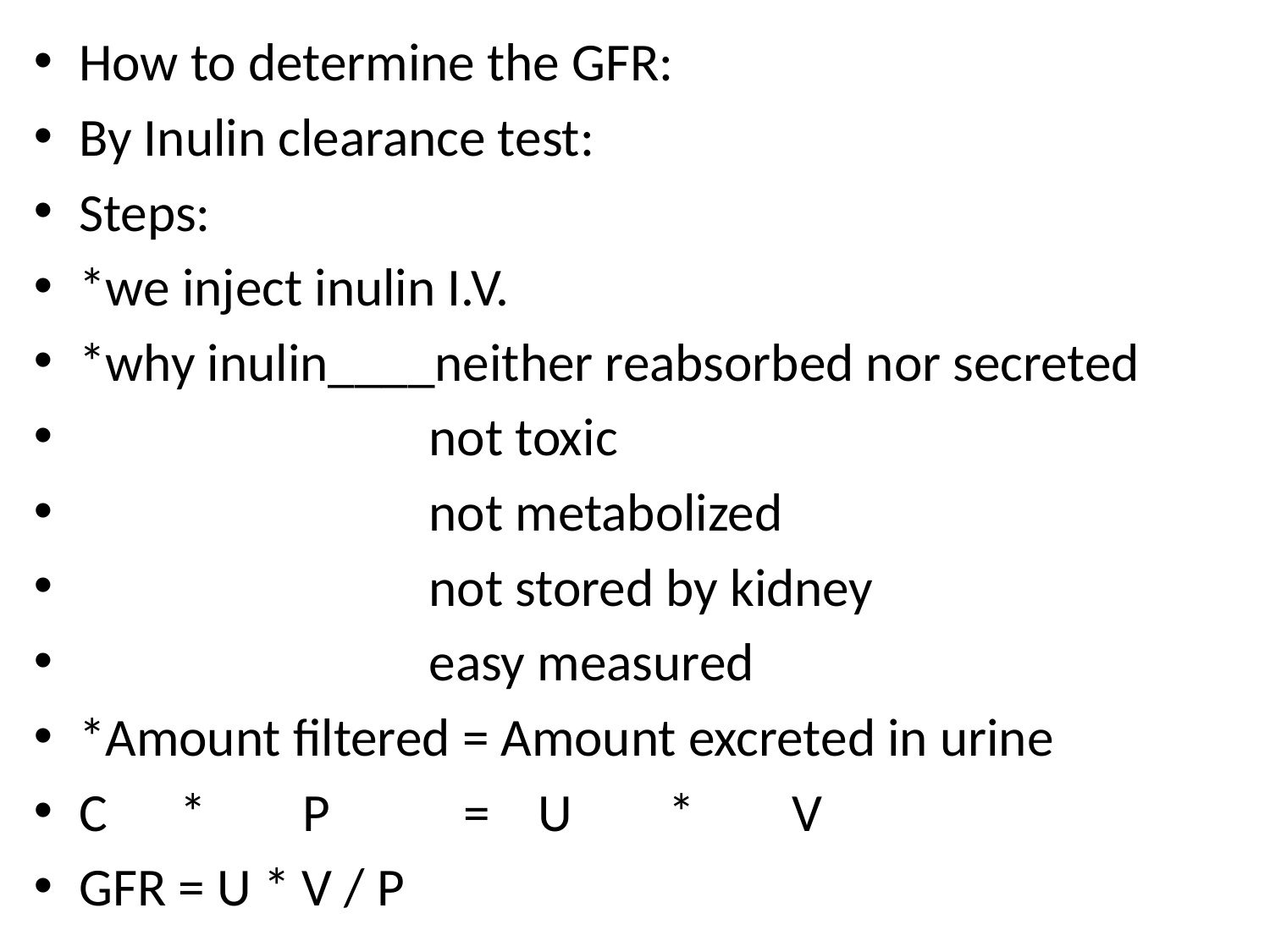

How to determine the GFR:
By Inulin clearance test:
Steps:
*we inject inulin I.V.
*why inulin____neither reabsorbed nor secreted
                             not toxic
                             not metabolized
                             not stored by kidney
                             easy measured
*Amount filtered = Amount excreted in urine
C      *        P           =    U        *        V
GFR = U * V / P

#